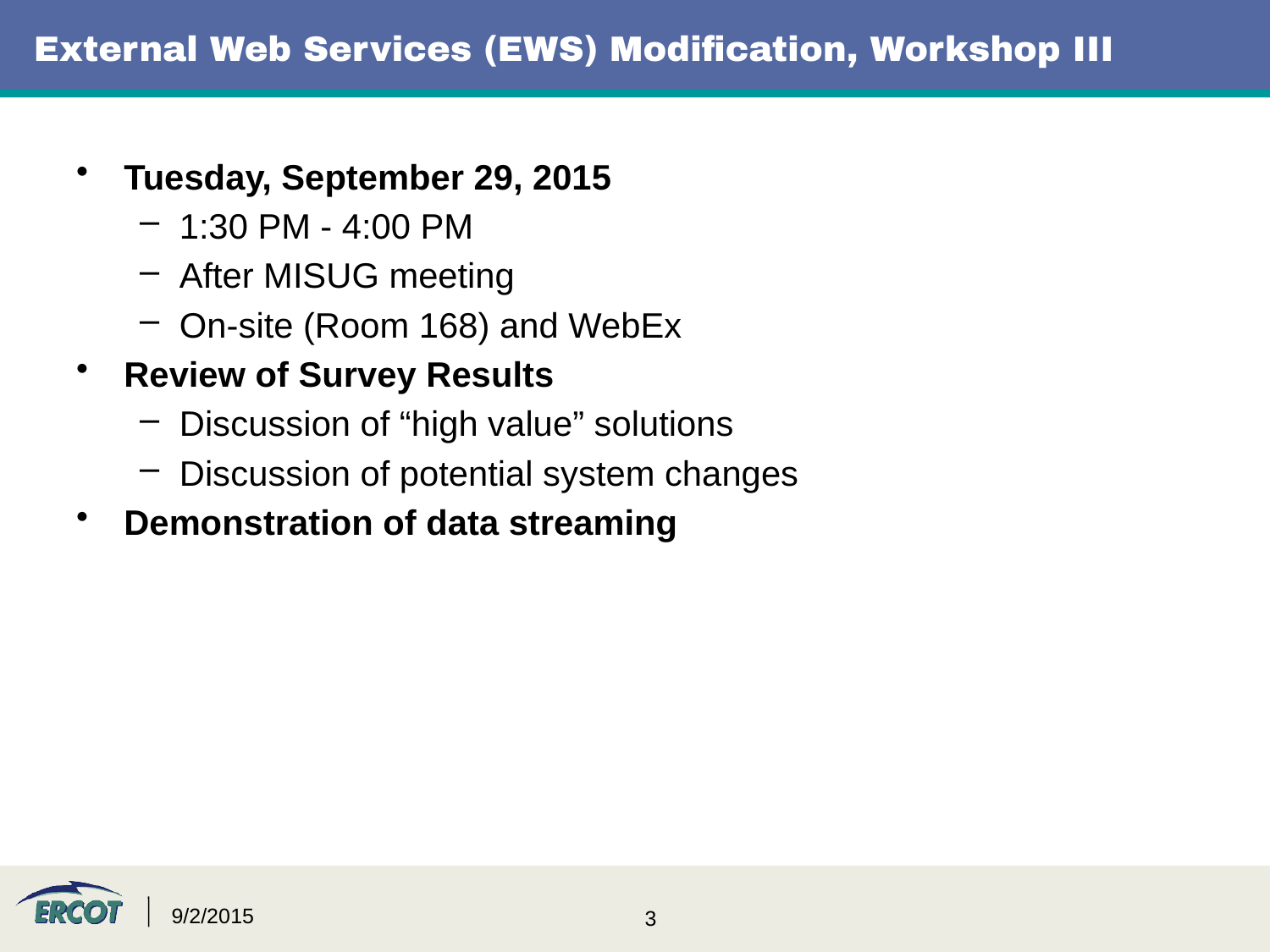

# External Web Services (EWS) Modification, Workshop III
Tuesday, September 29, 2015
1:30 PM - 4:00 PM
After MISUG meeting
On-site (Room 168) and WebEx
Review of Survey Results
Discussion of “high value” solutions
Discussion of potential system changes
Demonstration of data streaming
9/2/2015